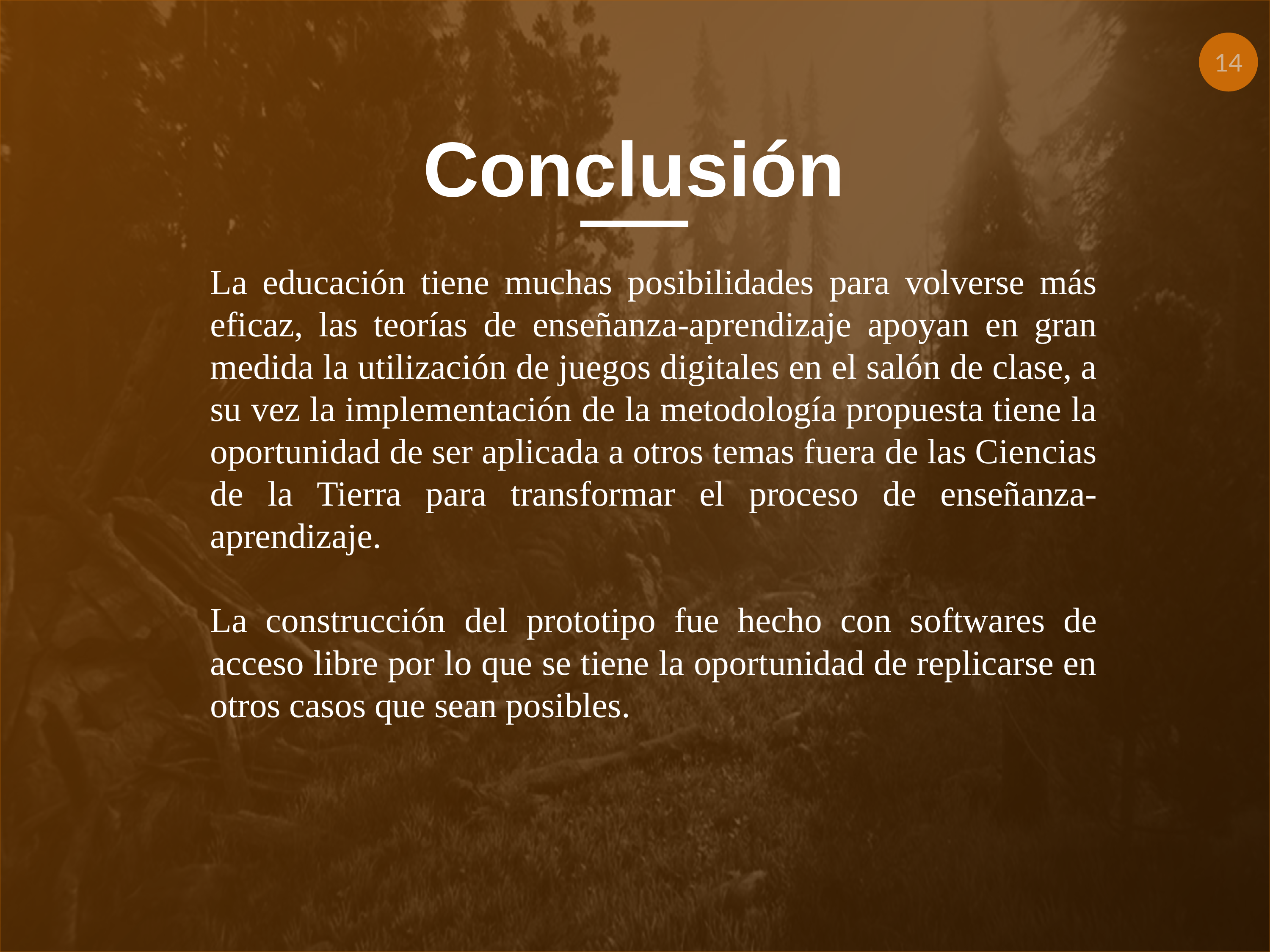

Conclusión

La educación tiene muchas posibilidades para volverse más eficaz, las teorías de enseñanza-aprendizaje apoyan en gran medida la utilización de juegos digitales en el salón de clase, a su vez la implementación de la metodología propuesta tiene la oportunidad de ser aplicada a otros temas fuera de las Ciencias de la Tierra para transformar el proceso de enseñanza-aprendizaje.

La construcción del prototipo fue hecho con softwares de acceso libre por lo que se tiene la oportunidad de replicarse en otros casos que sean posibles.